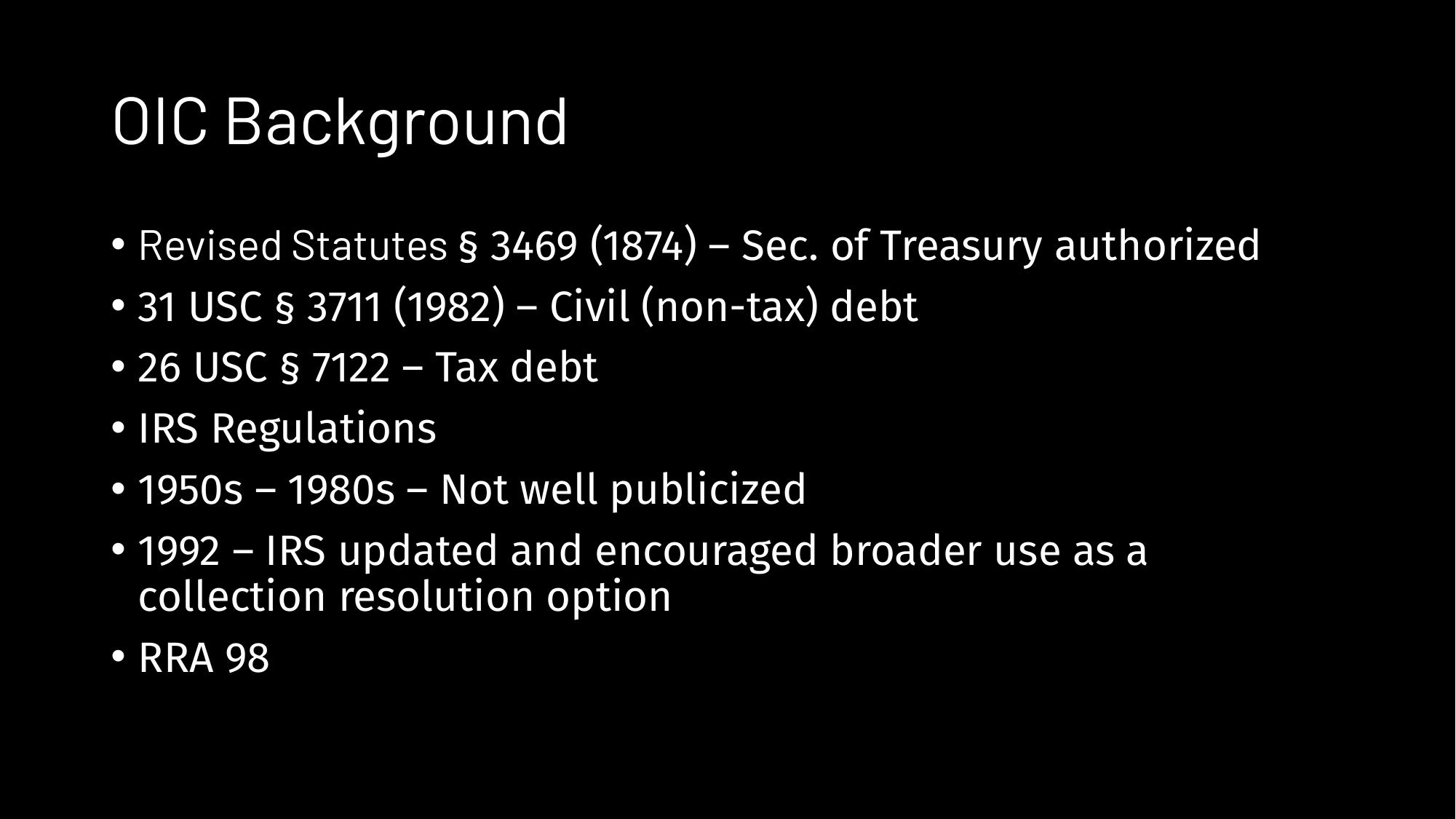

# OIC Background
Revised Statutes § 3469 (1874) – Sec. of Treasury authorized
31 USC § 3711 (1982) – Civil (non-tax) debt
26 USC § 7122 – Tax debt
IRS Regulations
1950s – 1980s – Not well publicized
1992 – IRS updated and encouraged broader use as a collection resolution option
RRA 98